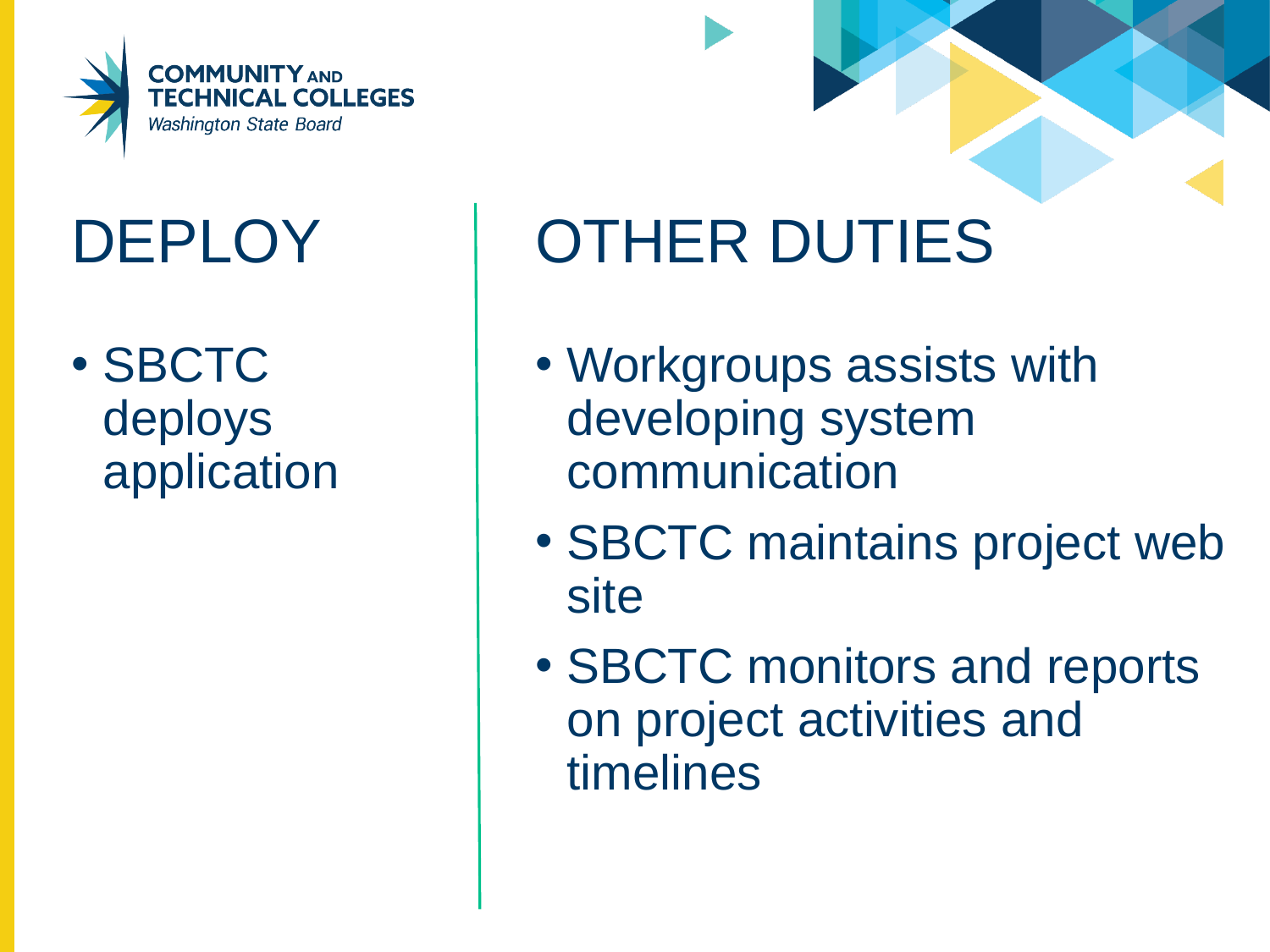

# deploy
OTHER DUTIES
SBCTC deploys application

Workgroups assists with developing system communication
SBCTC maintains project web site
SBCTC monitors and reports on project activities and timelines